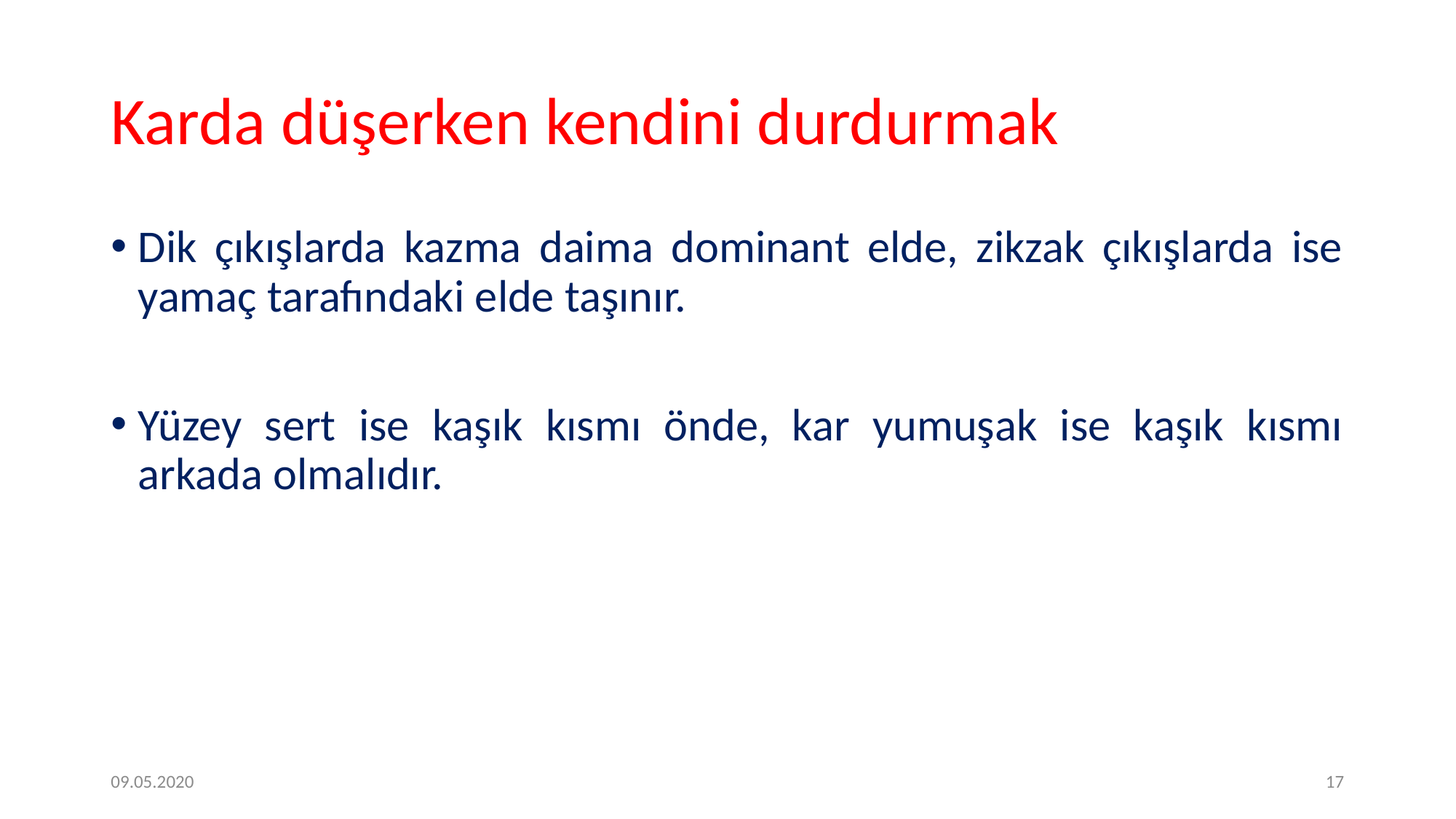

# Karda düşerken kendini durdurmak
Dik çıkışlarda kazma daima dominant elde, zikzak çıkışlarda ise yamaç tarafındaki elde taşınır.

Yüzey sert ise kaşık kısmı önde, kar yumuşak ise kaşık kısmı arkada olmalıdır.
09.05.2020
17